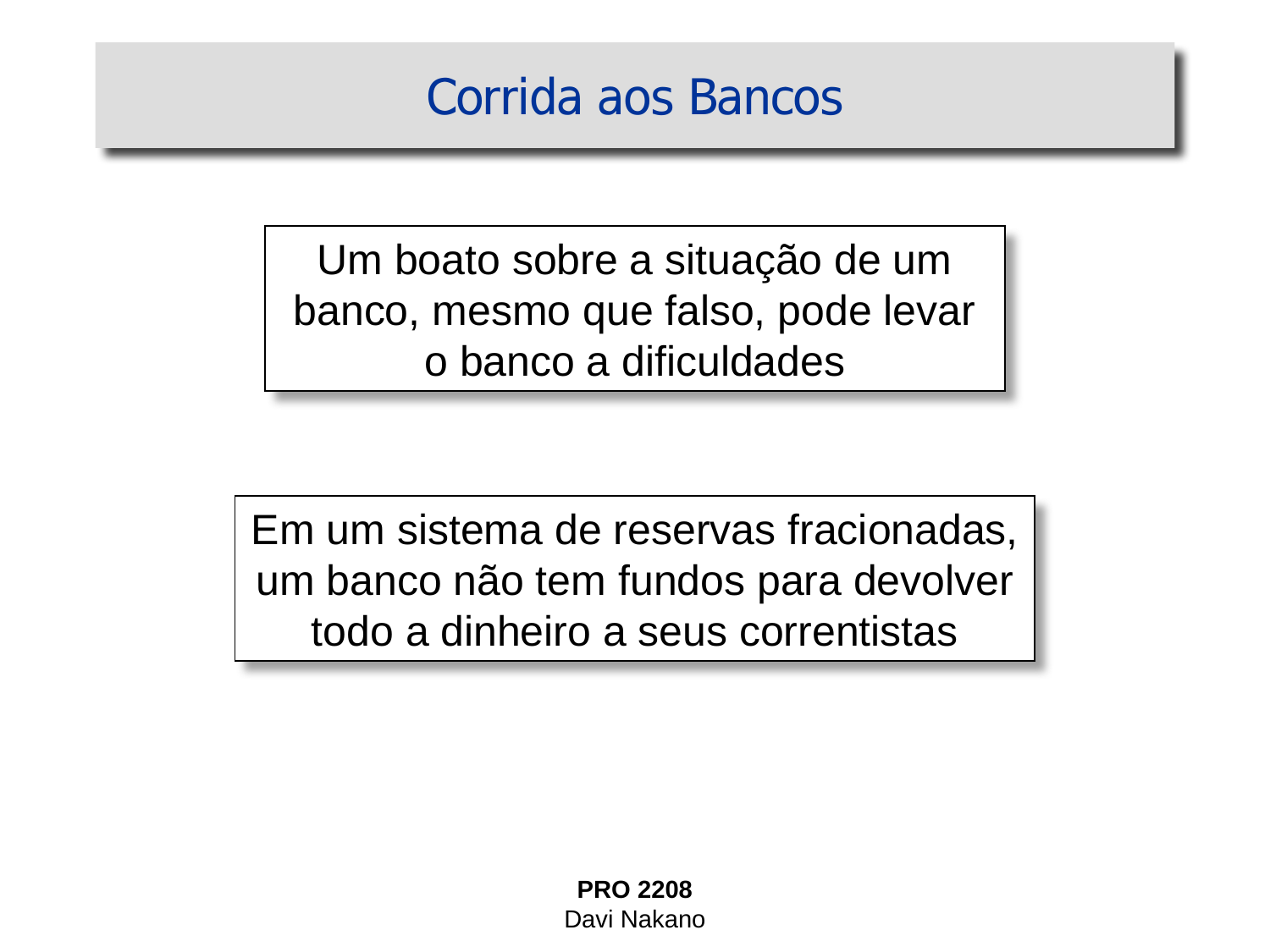

# Corrida aos Bancos
Um boato sobre a situação de um banco, mesmo que falso, pode levar o banco a dificuldades
Em um sistema de reservas fracionadas, um banco não tem fundos para devolver todo a dinheiro a seus correntistas
PRO 2208
Davi Nakano